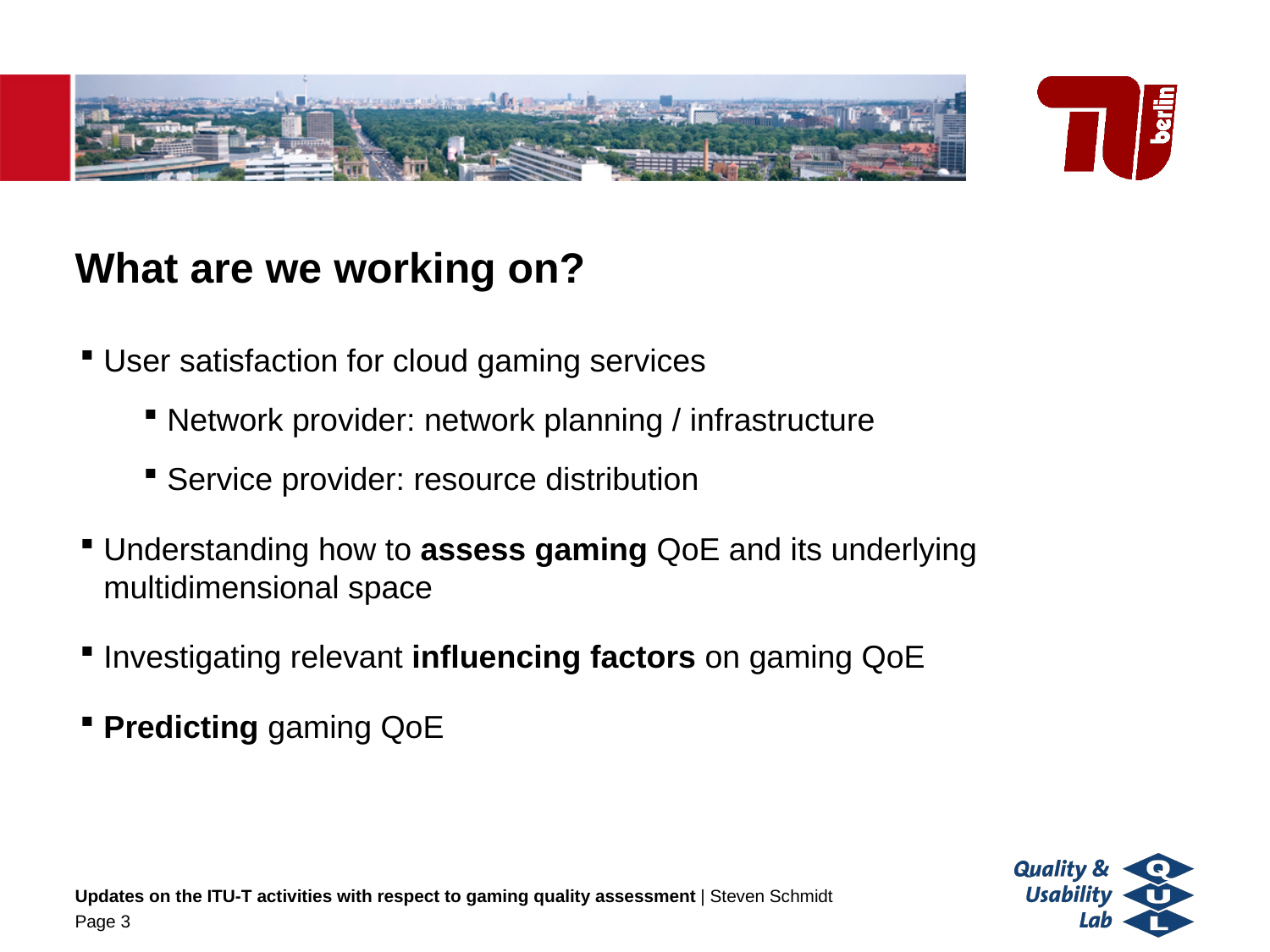

# What are we working on?
User satisfaction for cloud gaming services
Network provider: network planning / infrastructure
Service provider: resource distribution
Understanding how to assess gaming QoE and its underlying multidimensional space
Investigating relevant influencing factors on gaming QoE
Predicting gaming QoE
Updates on the ITU-T activities with respect to gaming quality assessment | Steven Schmidt
Page 3